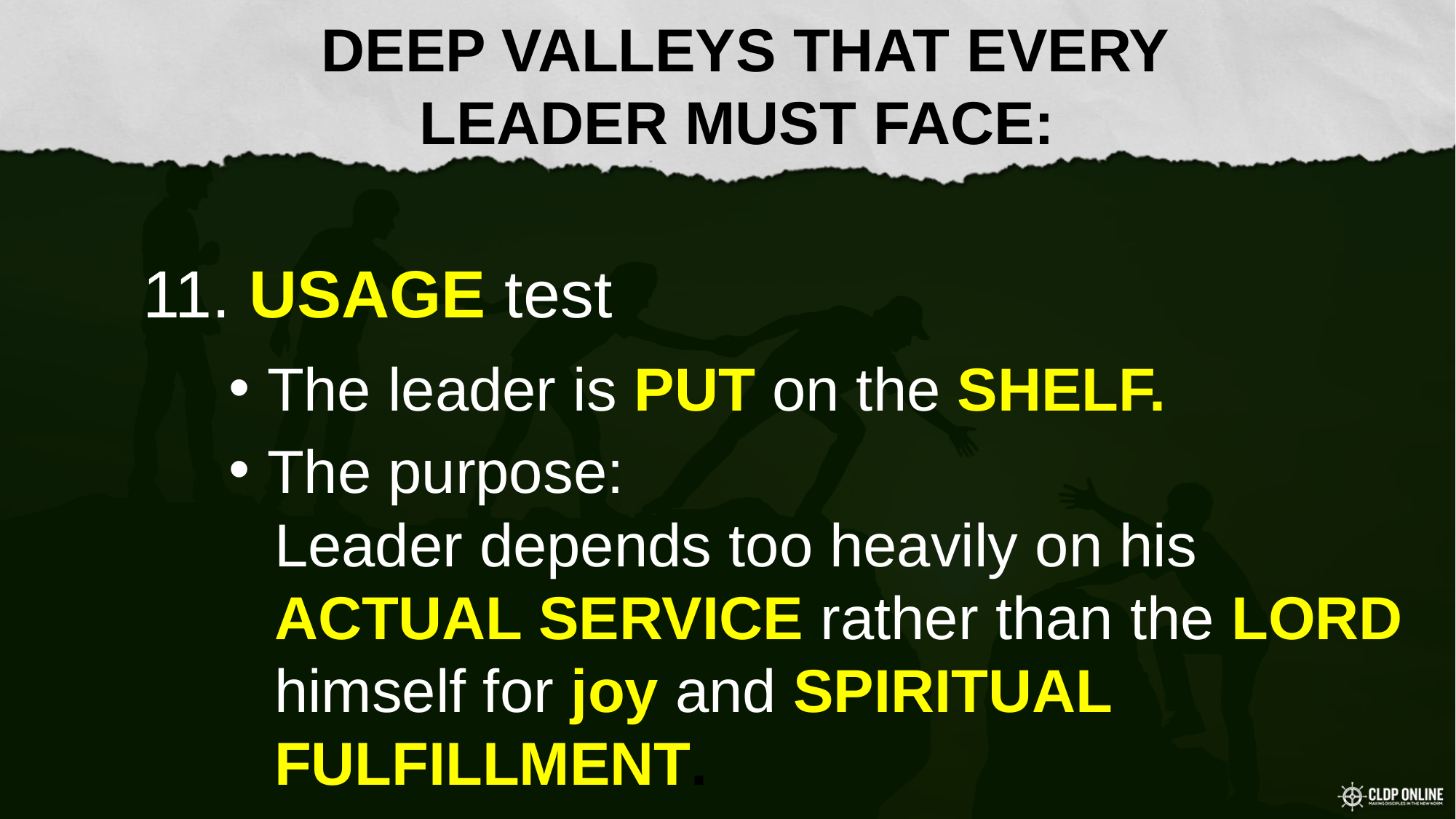

DEEP VALLEYS THAT EVERY
LEADER MUST FACE:
#
11. USAGE test
 The leader is PUT on the SHELF.
 The purpose:
Leader depends too heavily on his ACTUAL SERVICE rather than the LORD himself for joy and SPIRITUAL FULFILLMENT.